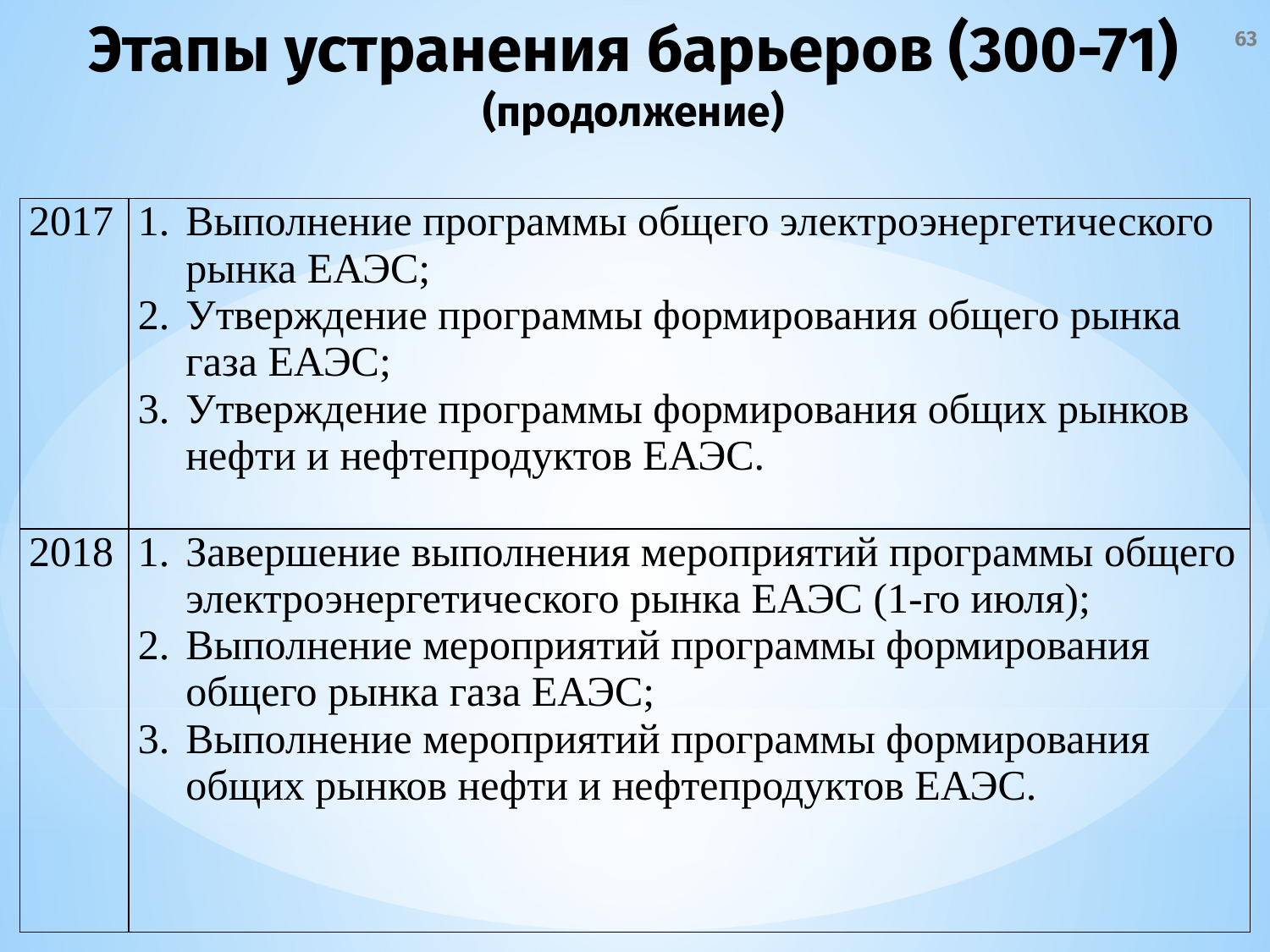

63
Этапы устранения барьеров (300-71)
(продолжение)
| 2017 | Выполнение программы общего электроэнергетического рынка ЕАЭС; Утверждение программы формирования общего рынка газа ЕАЭС; Утверждение программы формирования общих рынков нефти и нефтепродуктов ЕАЭС. |
| --- | --- |
| 2018 | Завершение выполнения мероприятий программы общего электроэнергетического рынка ЕАЭС (1-го июля); Выполнение мероприятий программы формирования общего рынка газа ЕАЭС; Выполнение мероприятий программы формирования общих рынков нефти и нефтепродуктов ЕАЭС. |